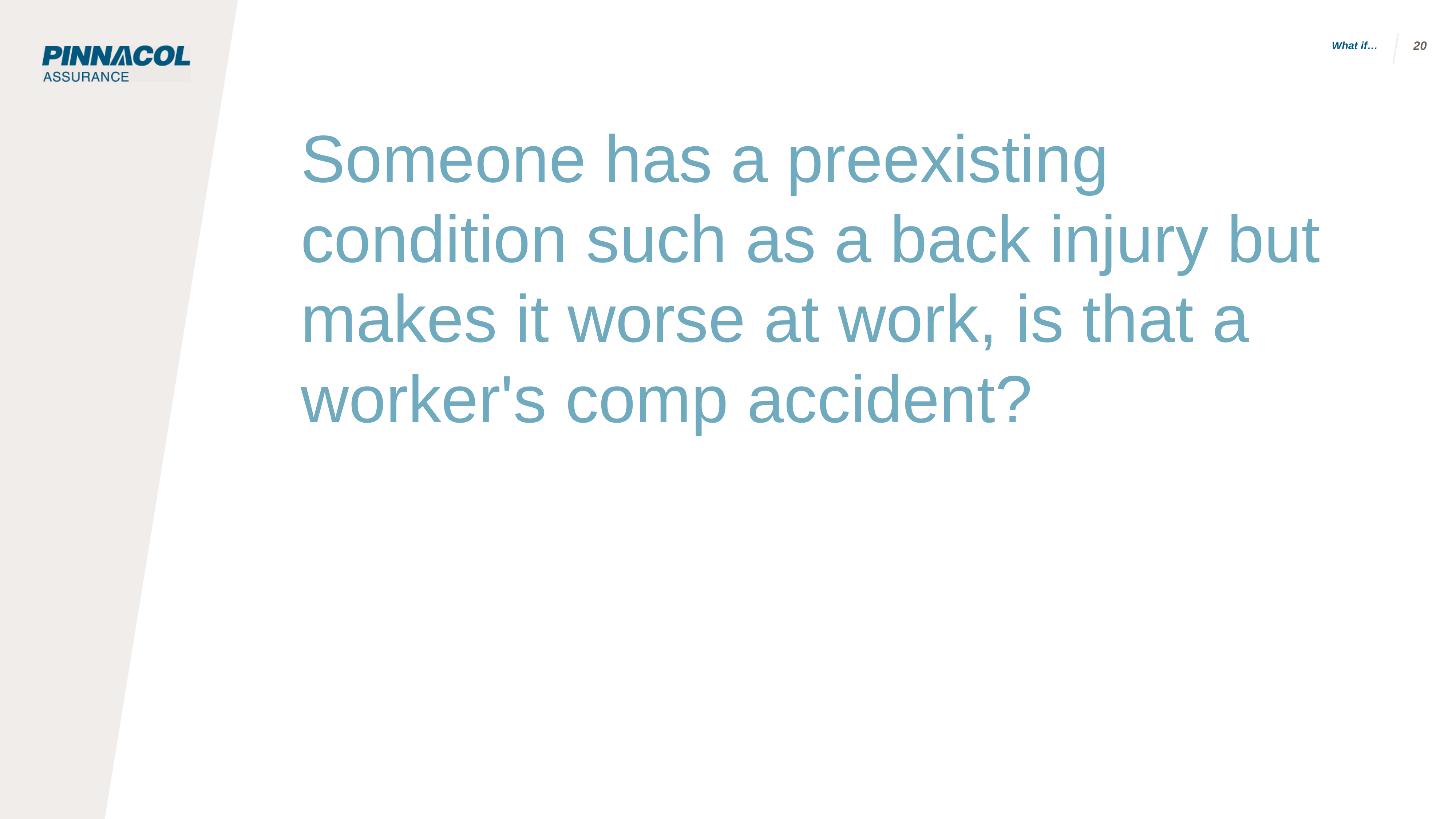

What if…
20
# Someone has a preexisting condition such as a back injury but makes it worse at work, is that a worker's comp accident?